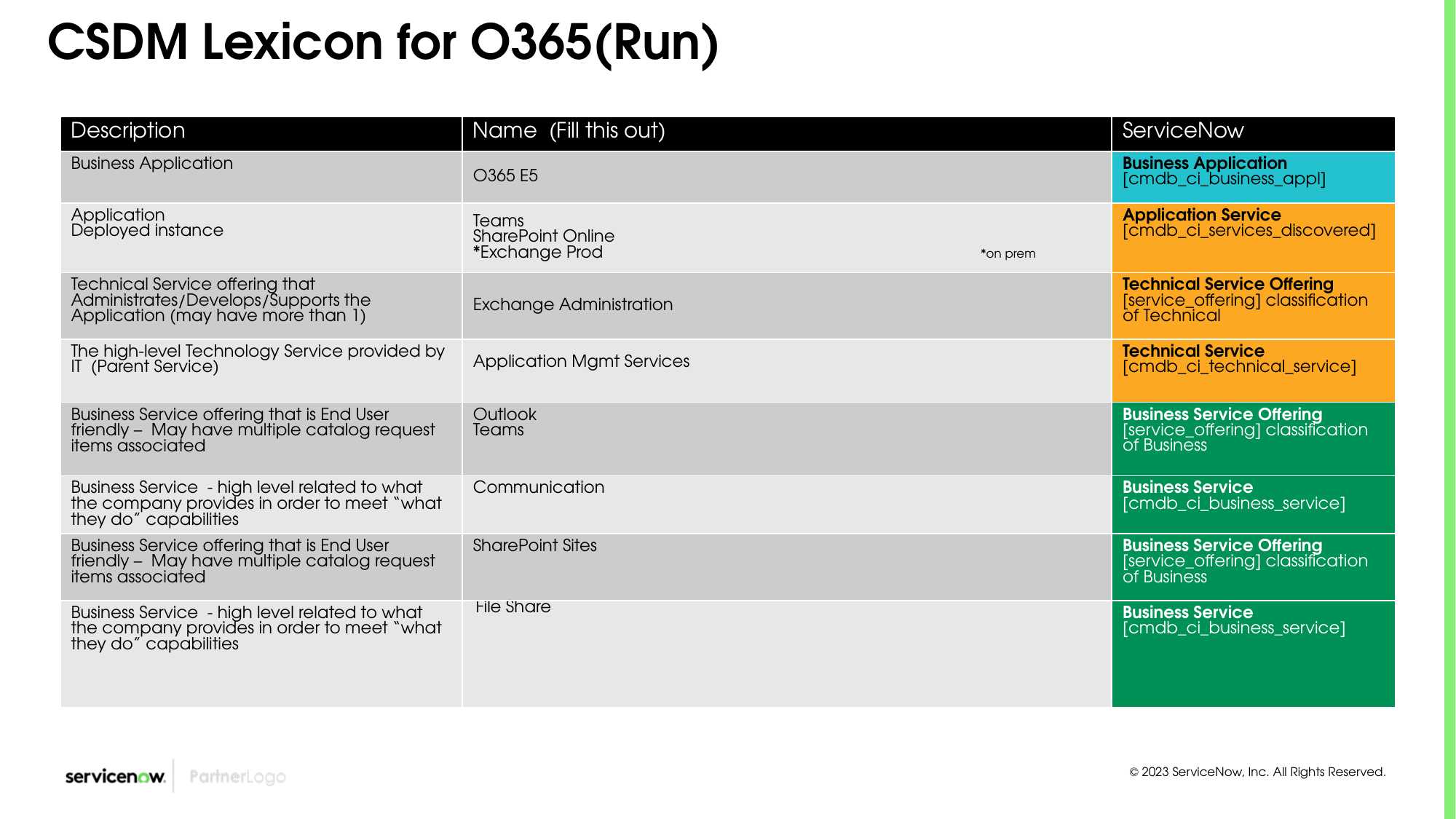

CSDM Lexicon for O365(Run)

| Description | Name (Fill this out) | ServiceNow |
| --- | --- | --- |
| Business Application | O365 E5 | Business Application [cmdb\_ci\_business\_appl] |
| Application Deployed instance | Teams SharePoint Online \*Exchange Prod \*on prem | Application Service [cmdb\_ci\_services\_discovered] |
| Technical Service offering that Administrates/Develops/Supports the Application (may have more than 1) | Exchange Administration | Technical Service Offering [service\_offering] classification of Technical |
| The high-level Technology Service provided by IT (Parent Service) | Application Mgmt Services | Technical Service [cmdb\_ci\_technical\_service] |
| Business Service offering that is End User friendly – May have multiple catalog request items associated | Outlook Teams | Business Service Offering [service\_offering] classification of Business |
| Business Service - high level related to what the company provides in order to meet “what they do” capabilities | Communication | Business Service [cmdb\_ci\_business\_service] |
| Business Service offering that is End User friendly – May have multiple catalog request items associated | SharePoint Sites | Business Service Offering [service\_offering] classification of Business |
| Business Service - high level related to what the company provides in order to meet “what they do” capabilities | File Share | Business Service [cmdb\_ci\_business\_service] |